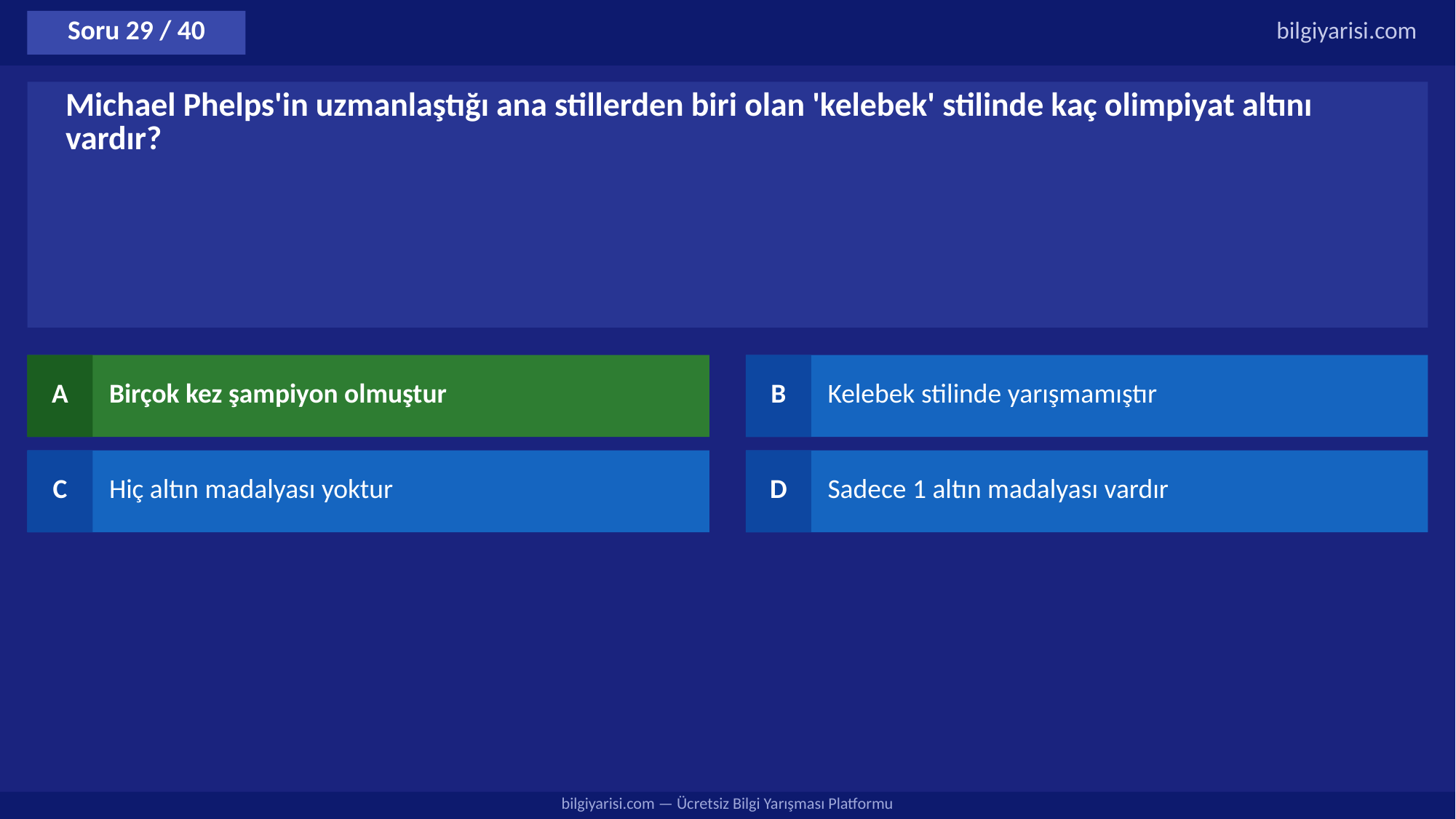

Soru 29 / 40
bilgiyarisi.com

Michael Phelps'in uzmanlaştığı ana stillerden biri olan 'kelebek' stilinde kaç olimpiyat altını vardır?

A
Birçok kez şampiyon olmuştur

B
Kelebek stilinde yarışmamıştır

C
Hiç altın madalyası yoktur

D
Sadece 1 altın madalyası vardır
bilgiyarisi.com — Ücretsiz Bilgi Yarışması Platformu